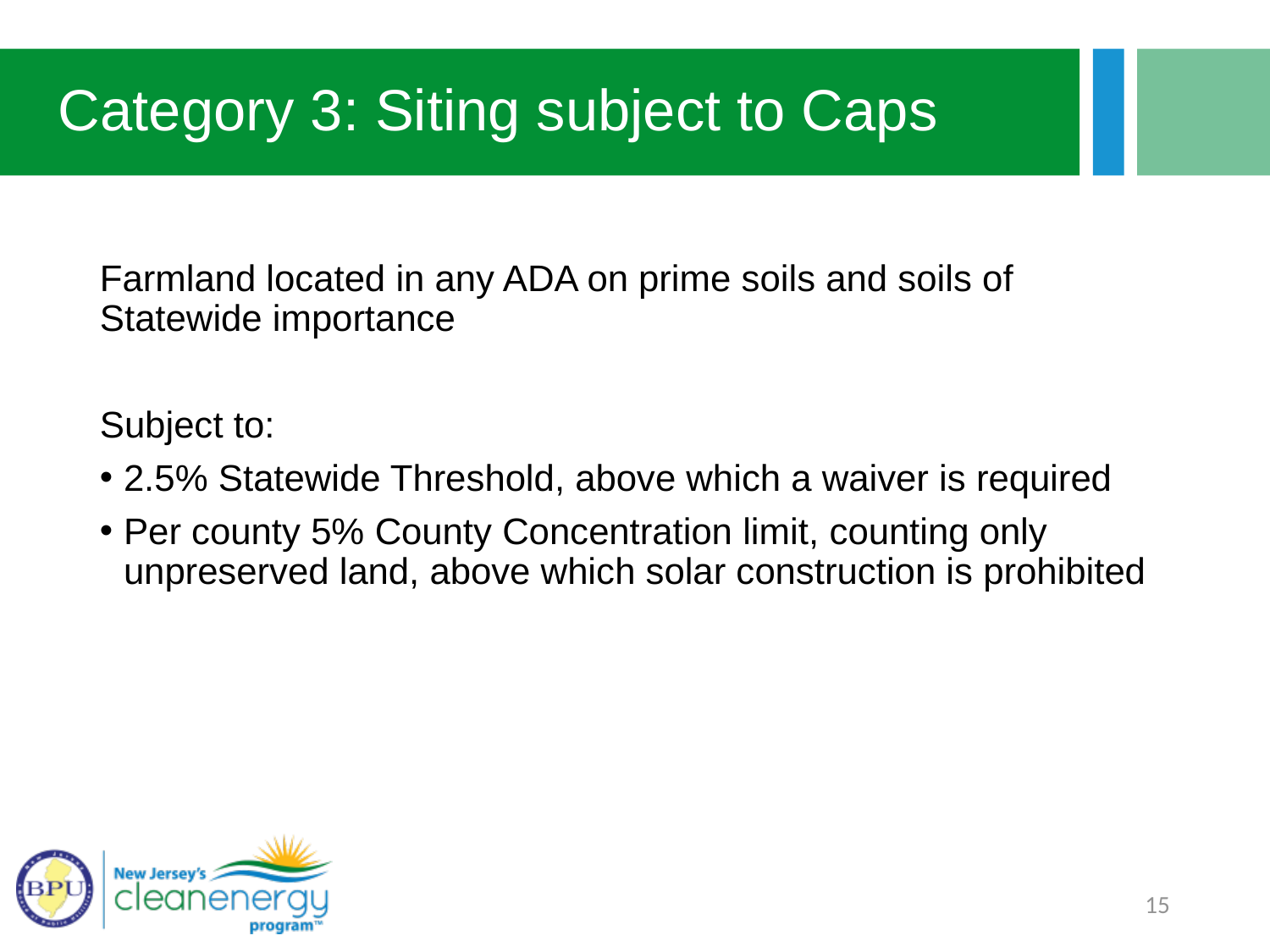

# Category 3: Siting subject to Caps
Farmland located in any ADA on prime soils and soils of Statewide importance

Subject to:
2.5% Statewide Threshold, above which a waiver is required
Per county 5% County Concentration limit, counting only unpreserved land, above which solar construction is prohibited
15